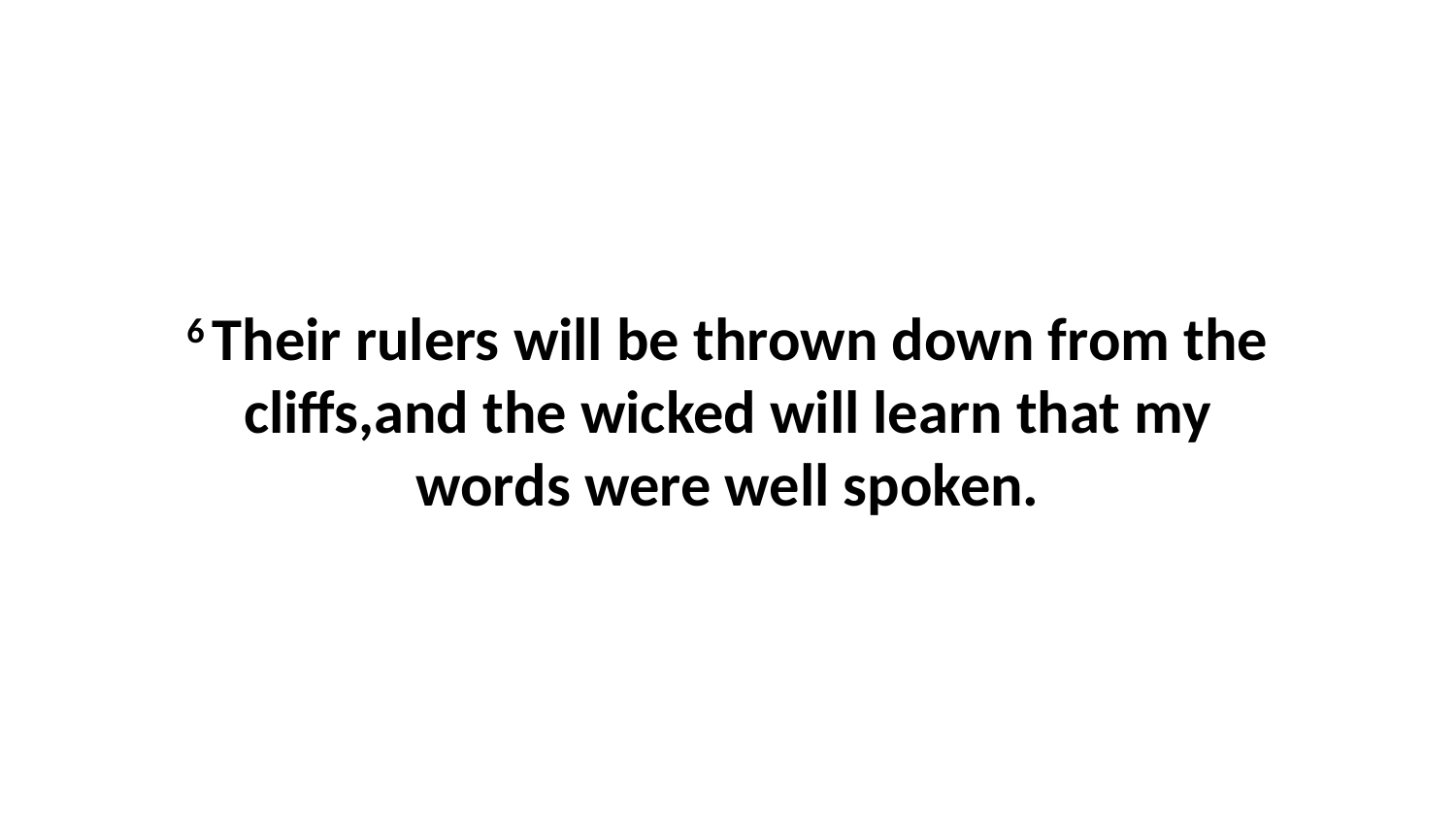

6 Their rulers will be thrown down from the cliffs,and the wicked will learn that my words were well spoken.